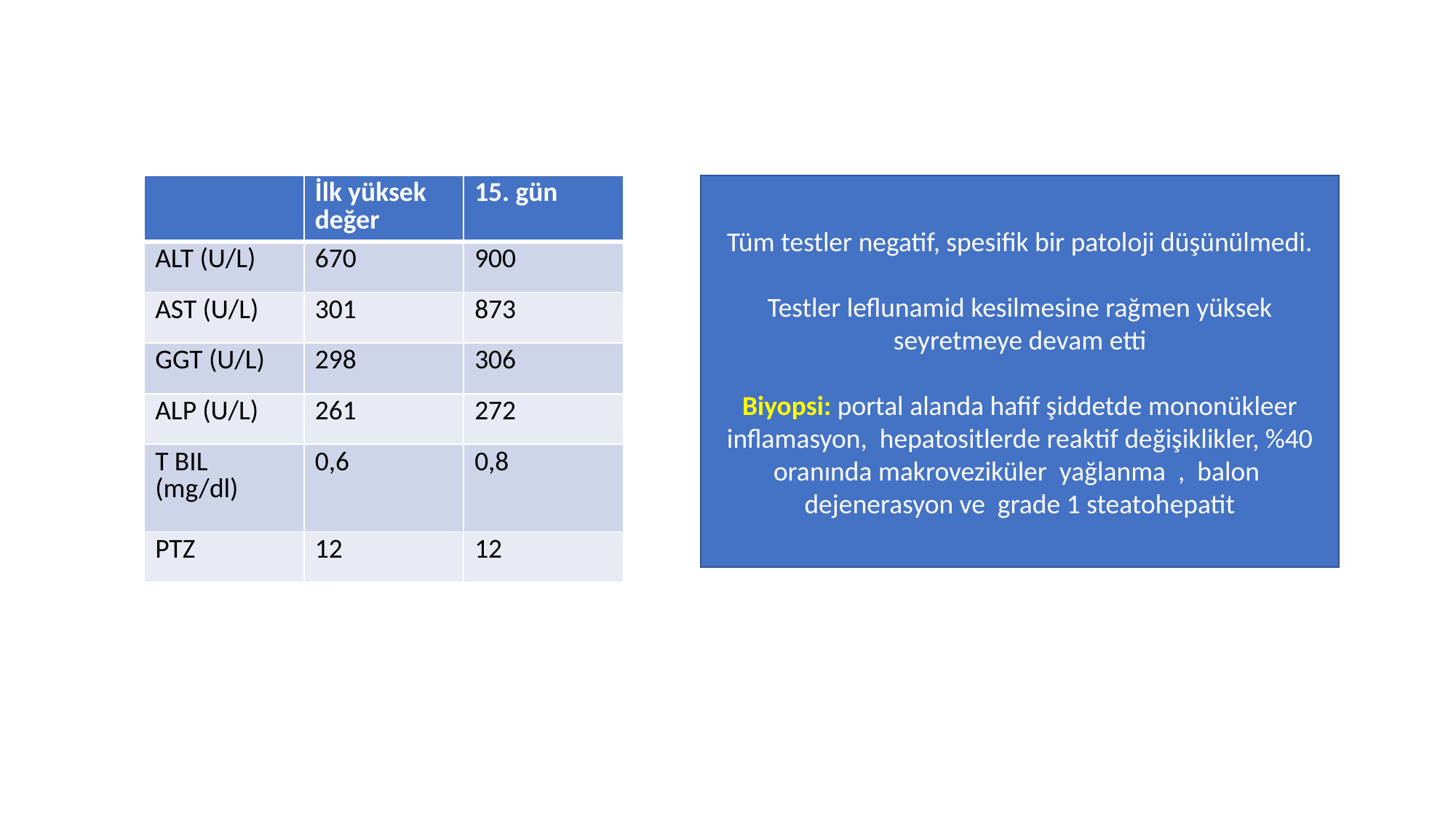

|  | İlk yüksek değer | 15. gün |
| --- | --- | --- |
| ALT (U/L) | 670 | 900 |
| AST (U/L) | 301 | 873 |
| GGT (U/L) | 298 | 306 |
| ALP (U/L) | 261 | 272 |
| T BIL (mg/dl) | 0,6 | 0,8 |
| PTZ | 12 | 12 |
Tüm testler negatif, spesifik bir patoloji düşünülmedi.

Testler leflunamid kesilmesine rağmen yüksek seyretmeye devam etti

Biyopsi: portal alanda hafif şiddetde mononükleer inflamasyon,  hepatositlerde reaktif değişiklikler, %40 oranında makroveziküler  yağlanma  ,  balon  dejenerasyon ve  grade 1 steatohepatit